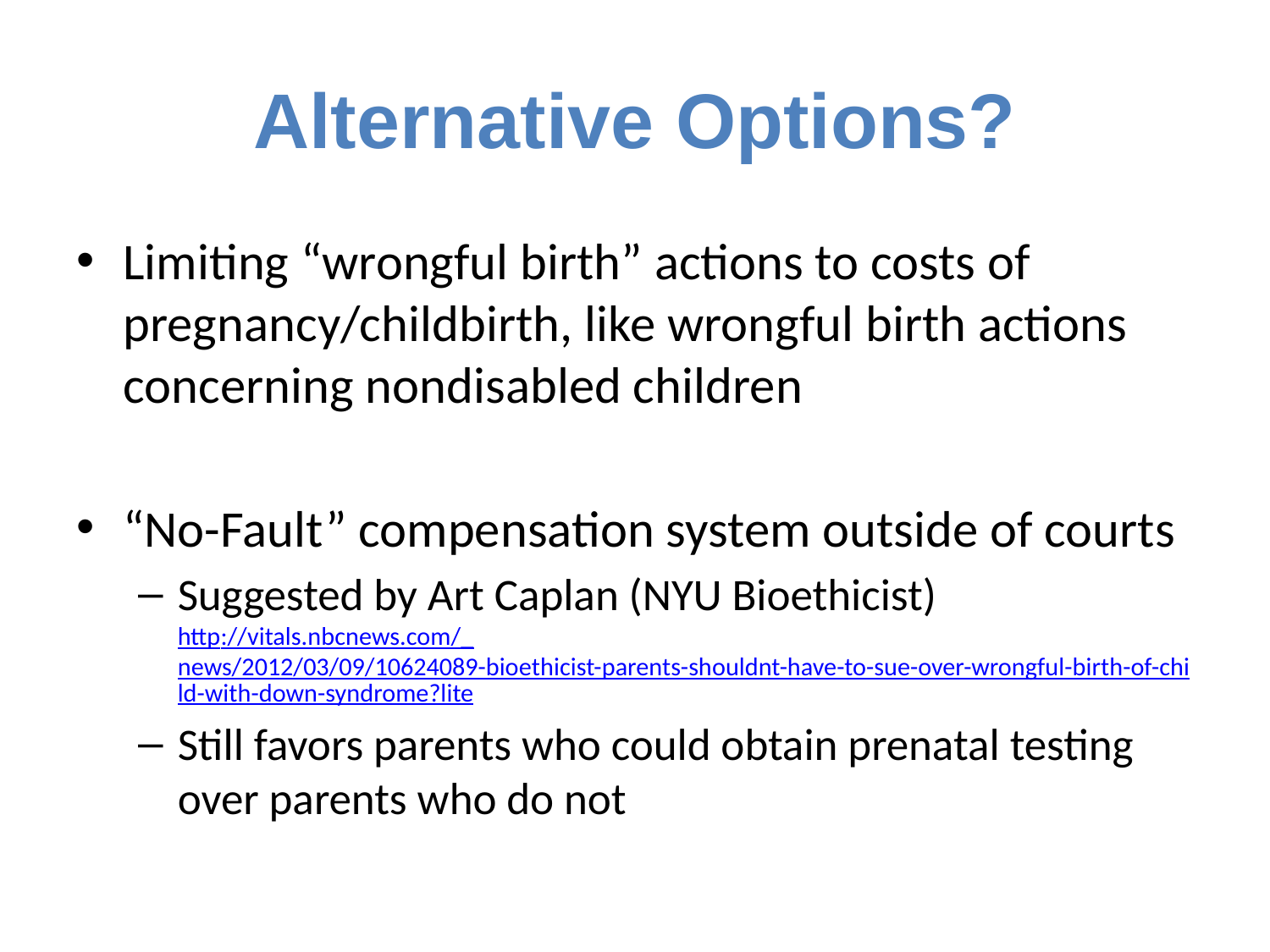

# Alternative Options?
Limiting “wrongful birth” actions to costs of pregnancy/childbirth, like wrongful birth actions concerning nondisabled children

“No-Fault” compensation system outside of courts
Suggested by Art Caplan (NYU Bioethicist)
http://vitals.nbcnews.com/_news/2012/03/09/10624089-bioethicist-parents-shouldnt-have-to-sue-over-wrongful-birth-of-child-with-down-syndrome?lite
Still favors parents who could obtain prenatal testing over parents who do not